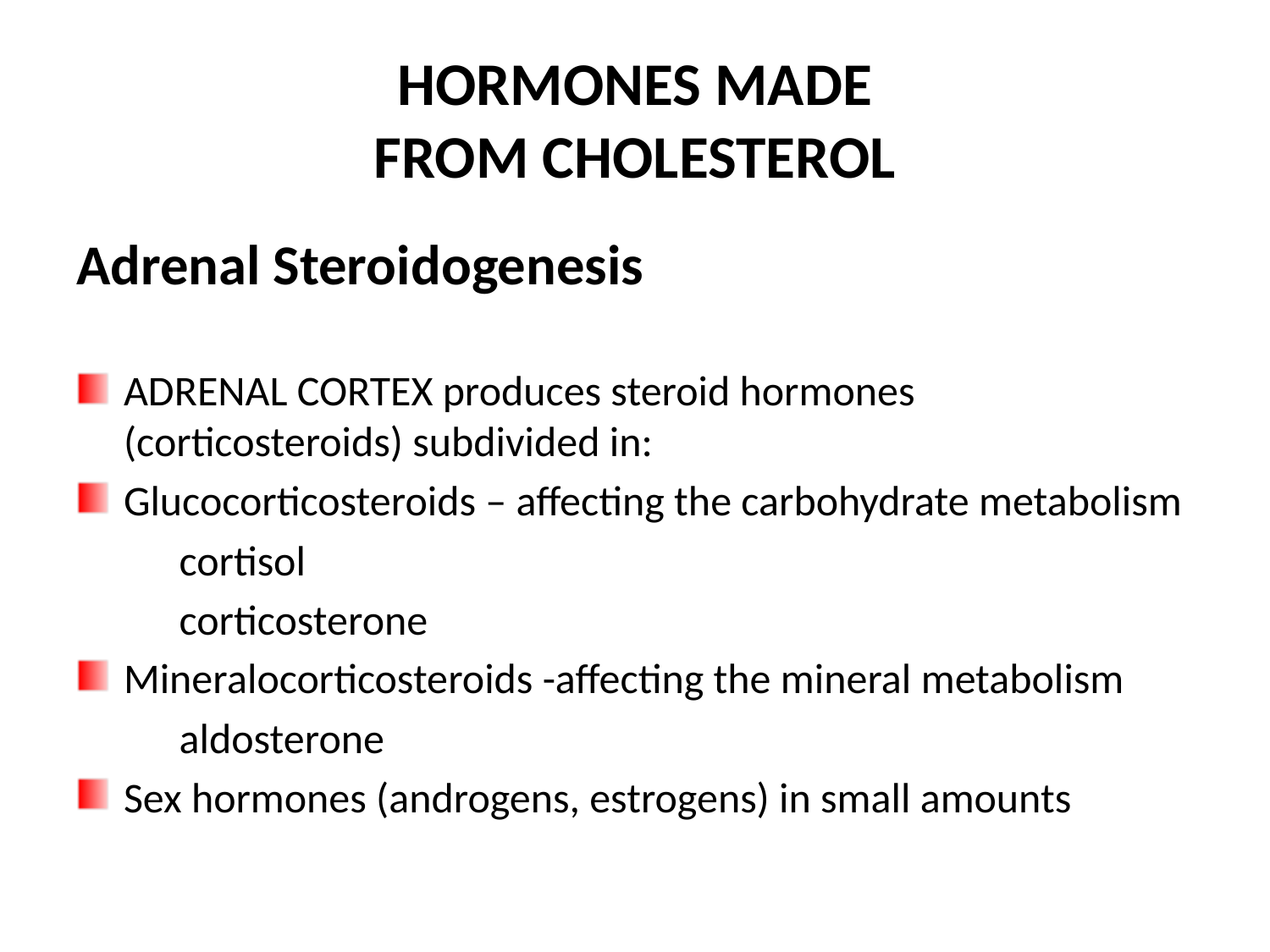

# HORMONES MADE FROM CHOLESTEROL
Adrenal Steroidogenesis

ADRENAL CORTEX produces steroid hormones (corticosteroids) subdivided in:
Glucocorticosteroids – affecting the carbohydrate metabolism
cortisol
corticosterone
Mineralocorticosteroids -affecting the mineral metabolism
aldosterone
Sex hormones (androgens, estrogens) in small amounts